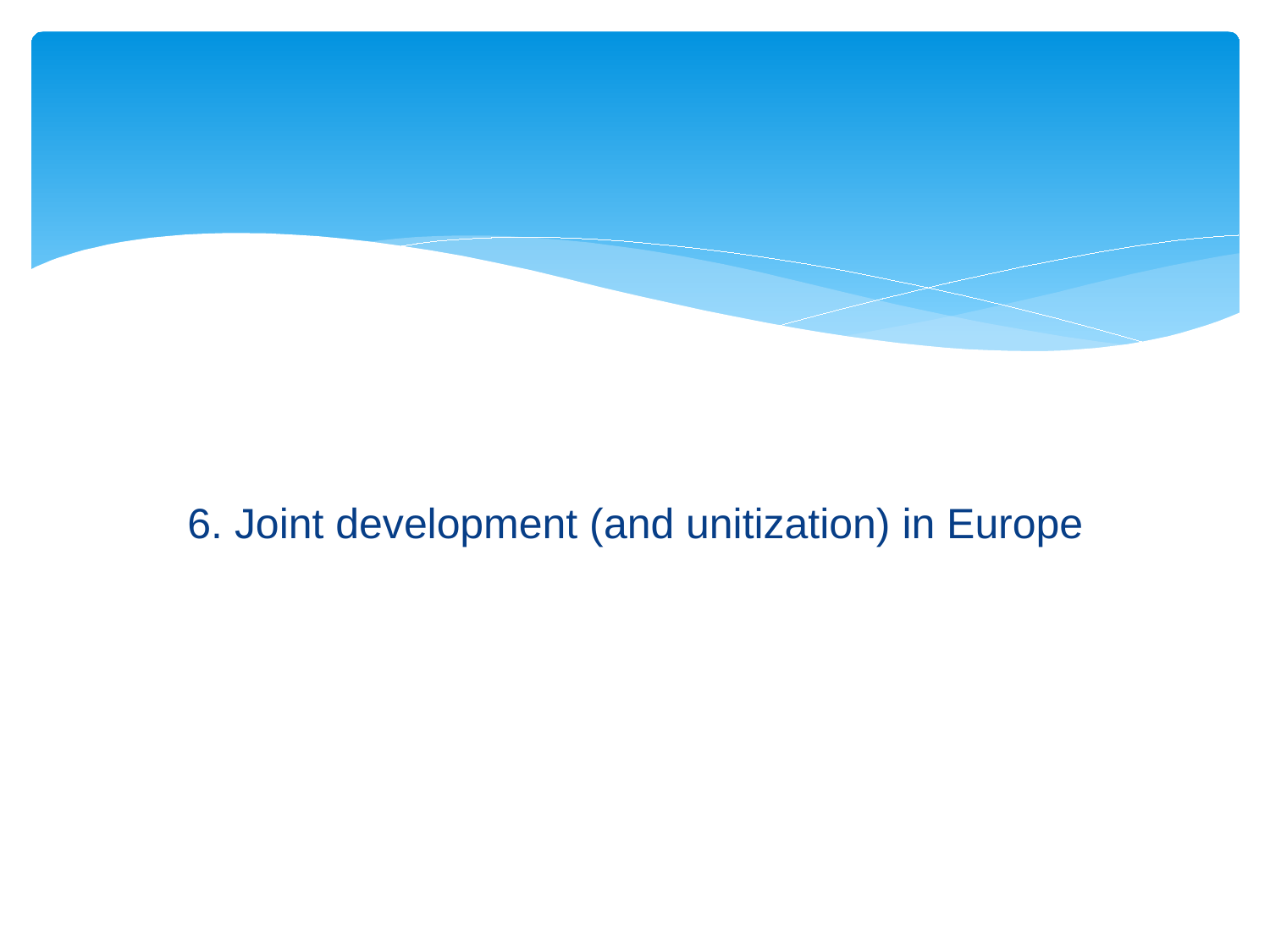

6. Joint development (and unitization) in Europe